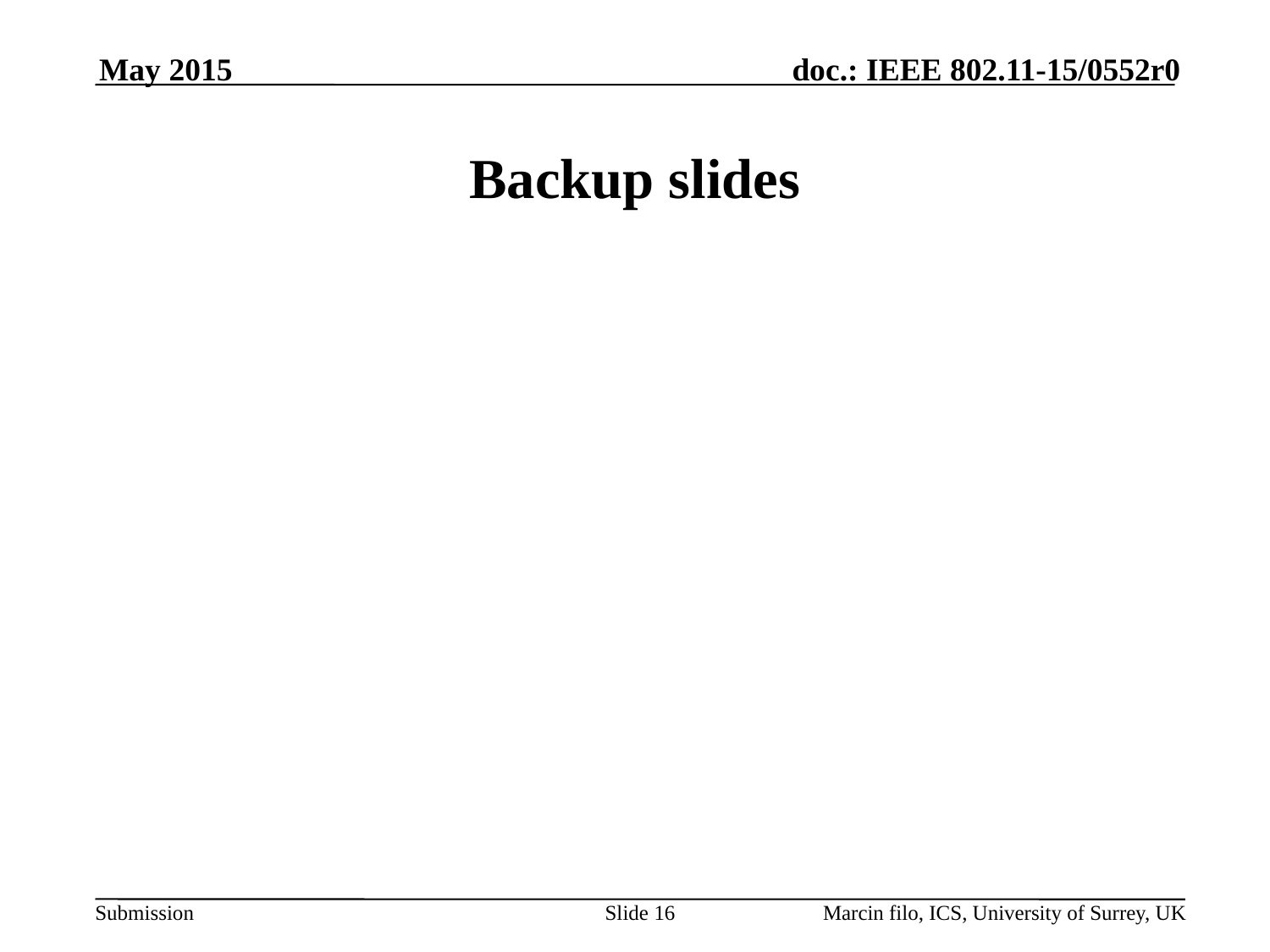

May 2015
# Backup slides
Slide 16
Marcin filo, ICS, University of Surrey, UK